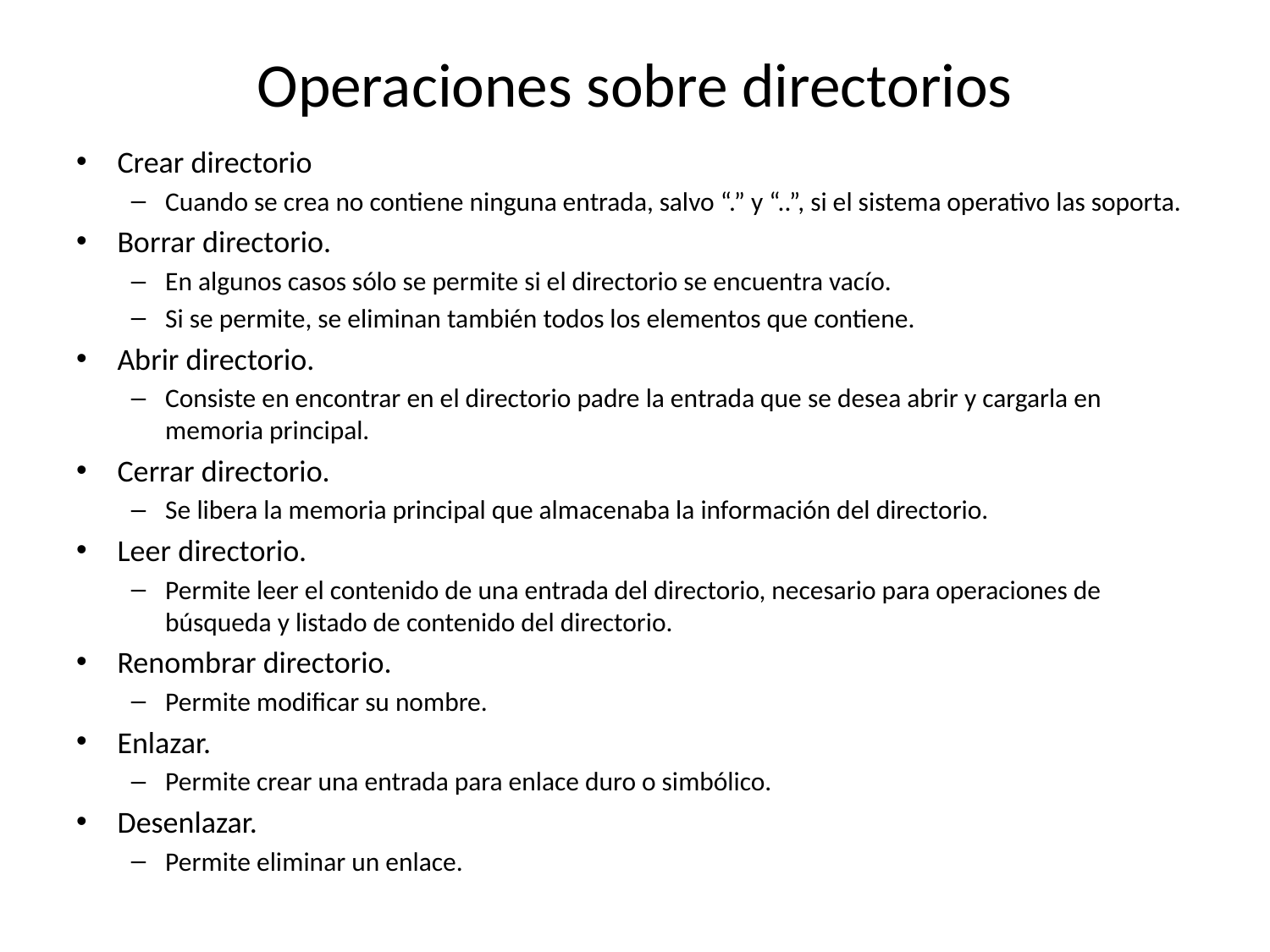

# Operaciones sobre directorios
Crear directorio
Cuando se crea no contiene ninguna entrada, salvo “.” y “..”, si el sistema operativo las soporta.
Borrar directorio.
En algunos casos sólo se permite si el directorio se encuentra vacío.
Si se permite, se eliminan también todos los elementos que contiene.
Abrir directorio.
Consiste en encontrar en el directorio padre la entrada que se desea abrir y cargarla en memoria principal.
Cerrar directorio.
Se libera la memoria principal que almacenaba la información del directorio.
Leer directorio.
Permite leer el contenido de una entrada del directorio, necesario para operaciones de búsqueda y listado de contenido del directorio.
Renombrar directorio.
Permite modificar su nombre.
Enlazar.
Permite crear una entrada para enlace duro o simbólico.
Desenlazar.
Permite eliminar un enlace.